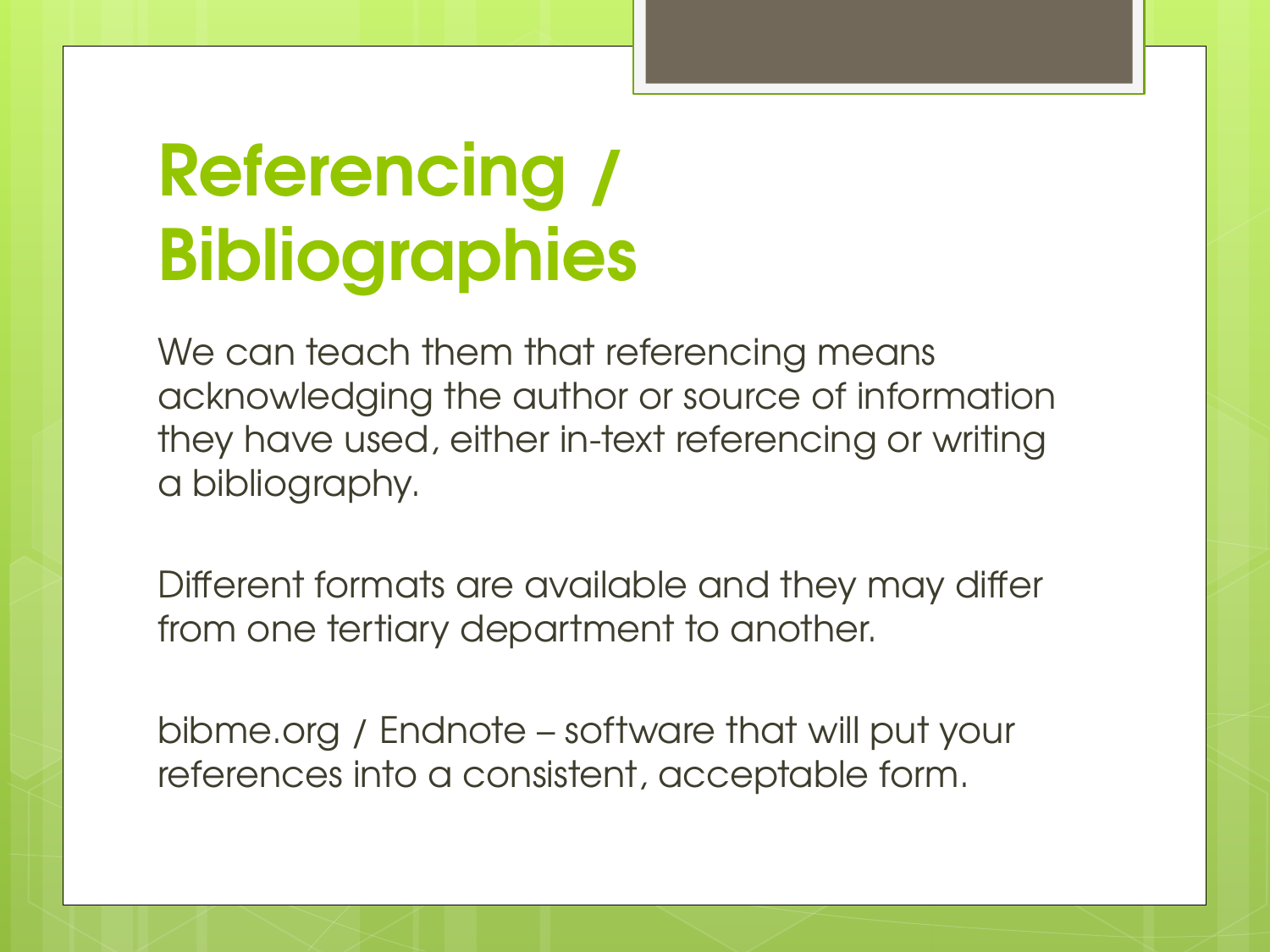

# Referencing / Bibliographies
We can teach them that referencing means acknowledging the author or source of information they have used, either in-text referencing or writing a bibliography.

Different formats are available and they may differ from one tertiary department to another.

bibme.org / Endnote – software that will put your references into a consistent, acceptable form.